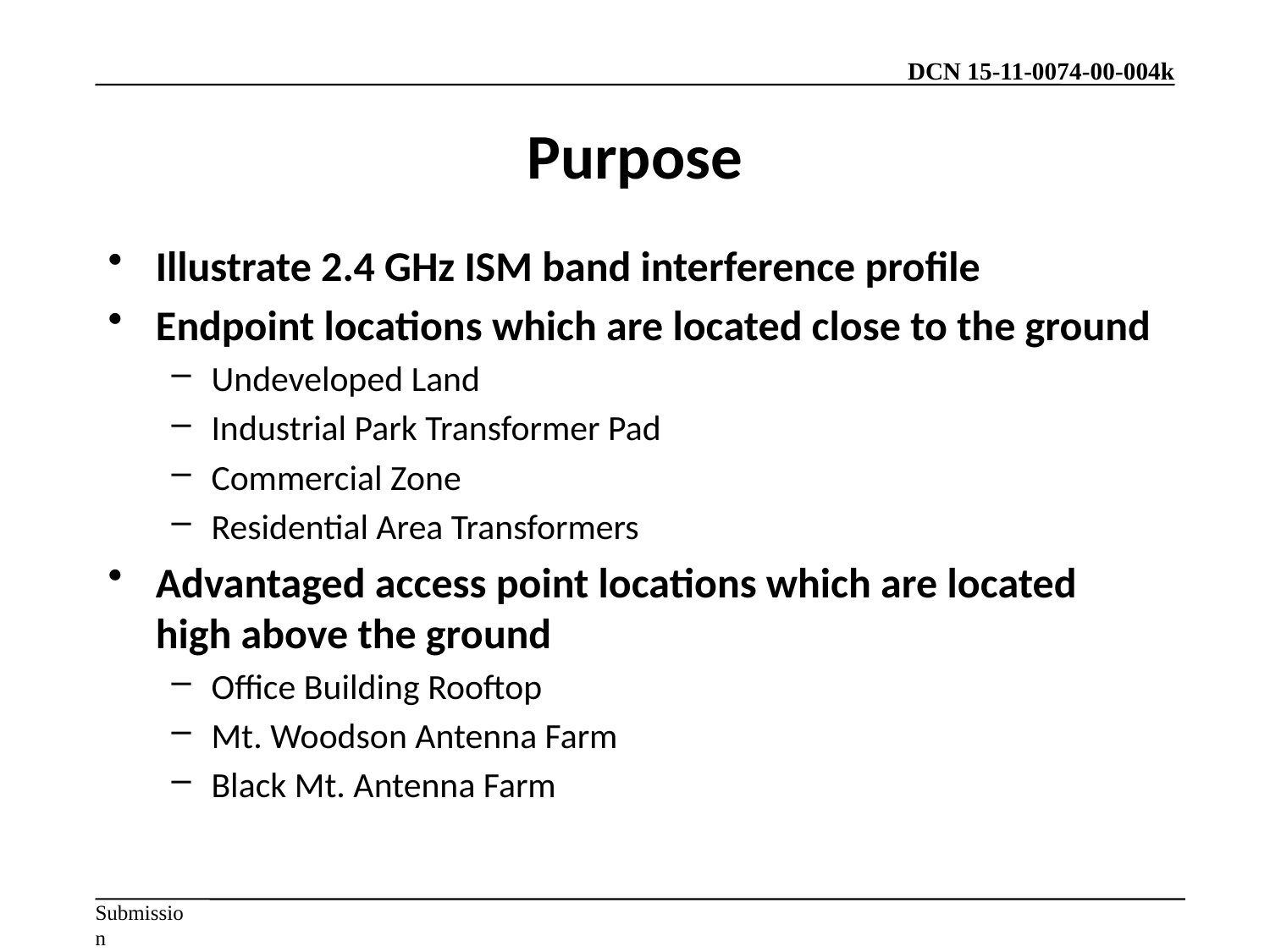

# Purpose
Illustrate 2.4 GHz ISM band interference profile
Endpoint locations which are located close to the ground
Undeveloped Land
Industrial Park Transformer Pad
Commercial Zone
Residential Area Transformers
Advantaged access point locations which are located high above the ground
Office Building Rooftop
Mt. Woodson Antenna Farm
Black Mt. Antenna Farm